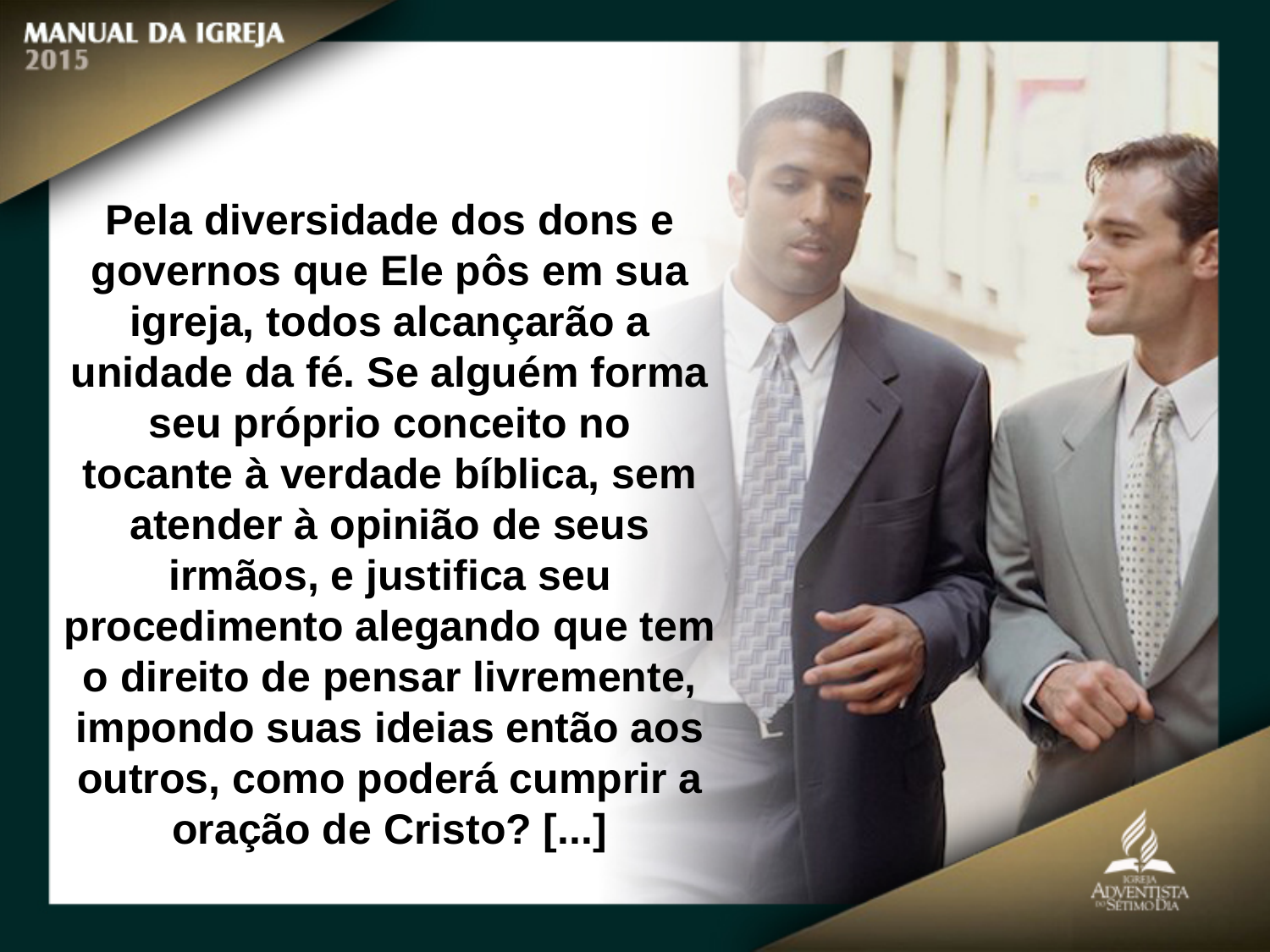

Pela diversidade dos dons e governos que Ele pôs em sua igreja, todos alcançarão a unidade da fé. Se alguém forma seu próprio conceito no
tocante à verdade bíblica, sem atender à opinião de seus irmãos, e justifica seu
procedimento alegando que tem o direito de pensar livremente, impondo suas ideias então aos outros, como poderá cumprir a oração de Cristo? [...]